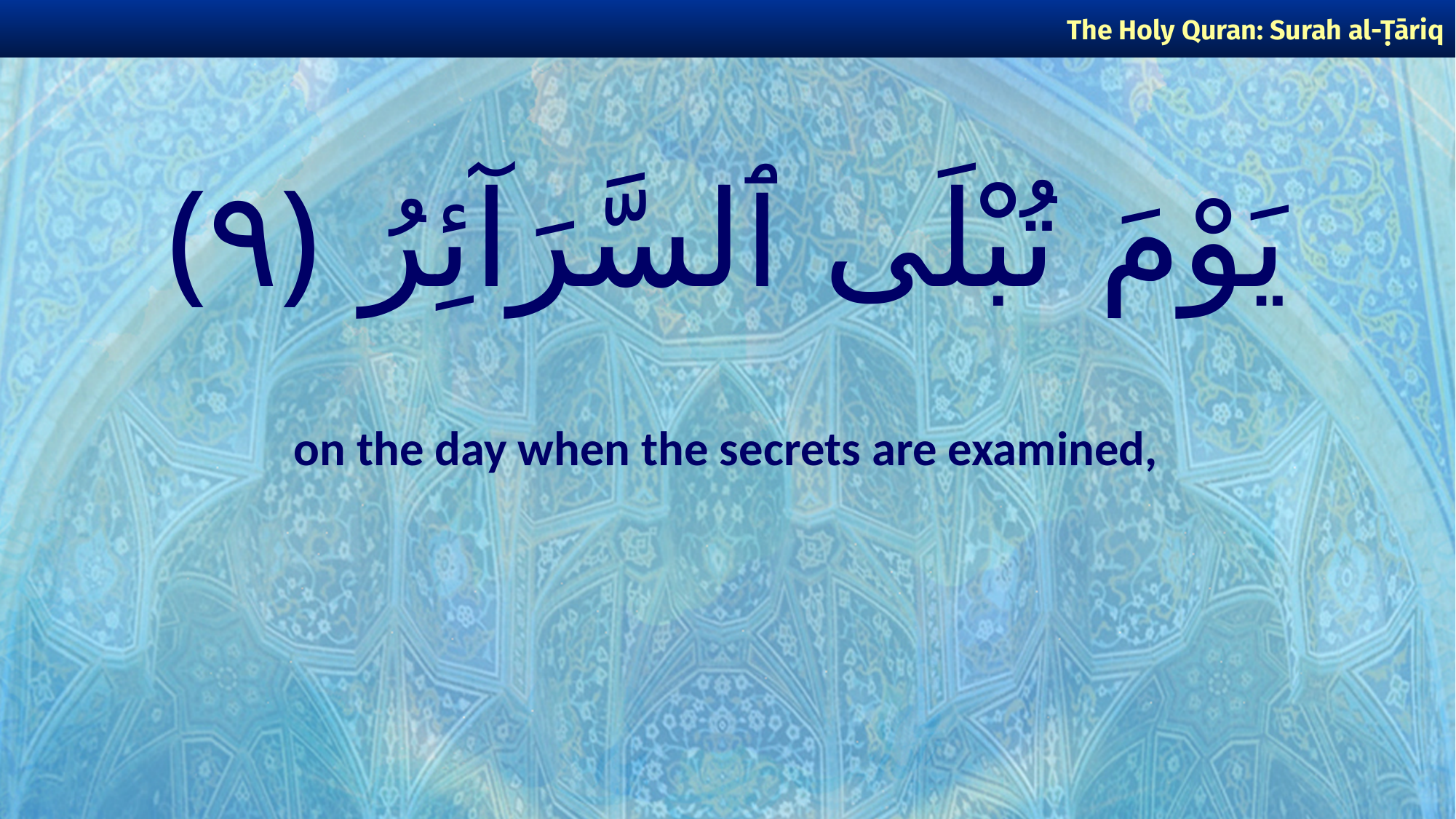

The Holy Quran: Surah al-Ṭāriq
# يَوْمَ تُبْلَى ٱلسَّرَآئِرُ ﴿٩﴾
on the day when the secrets are examined,